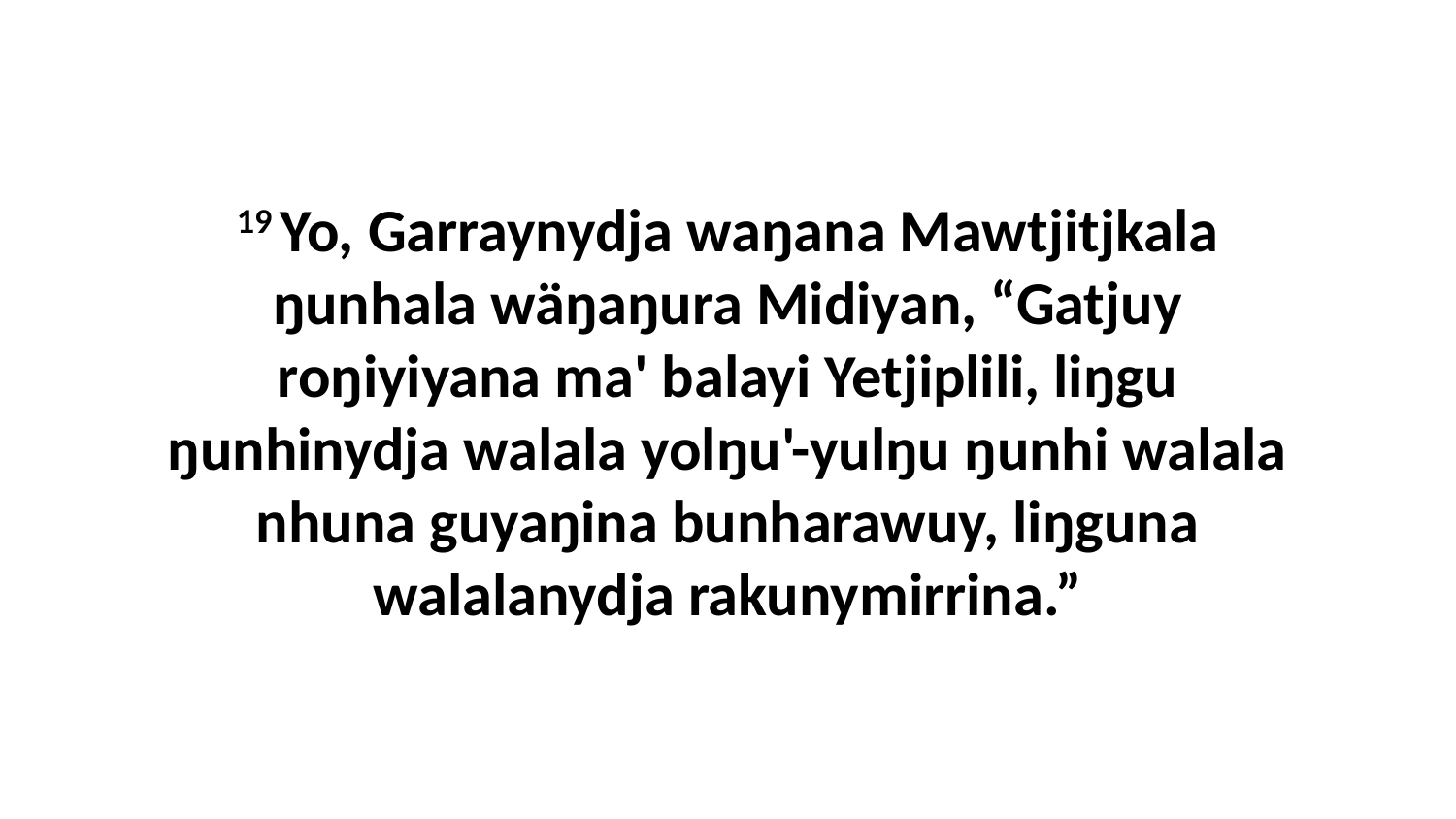

19 Yo, Garraynydja waŋana Mawtjitjkala ŋunhala wäŋaŋura Midiyan, “Gatjuy roŋiyiyana ma' balayi Yetjiplili, liŋgu ŋunhinydja walala yolŋu'-yulŋu ŋunhi walala nhuna guyaŋina bunharawuy, liŋguna walalanydja rakunymirrina.”